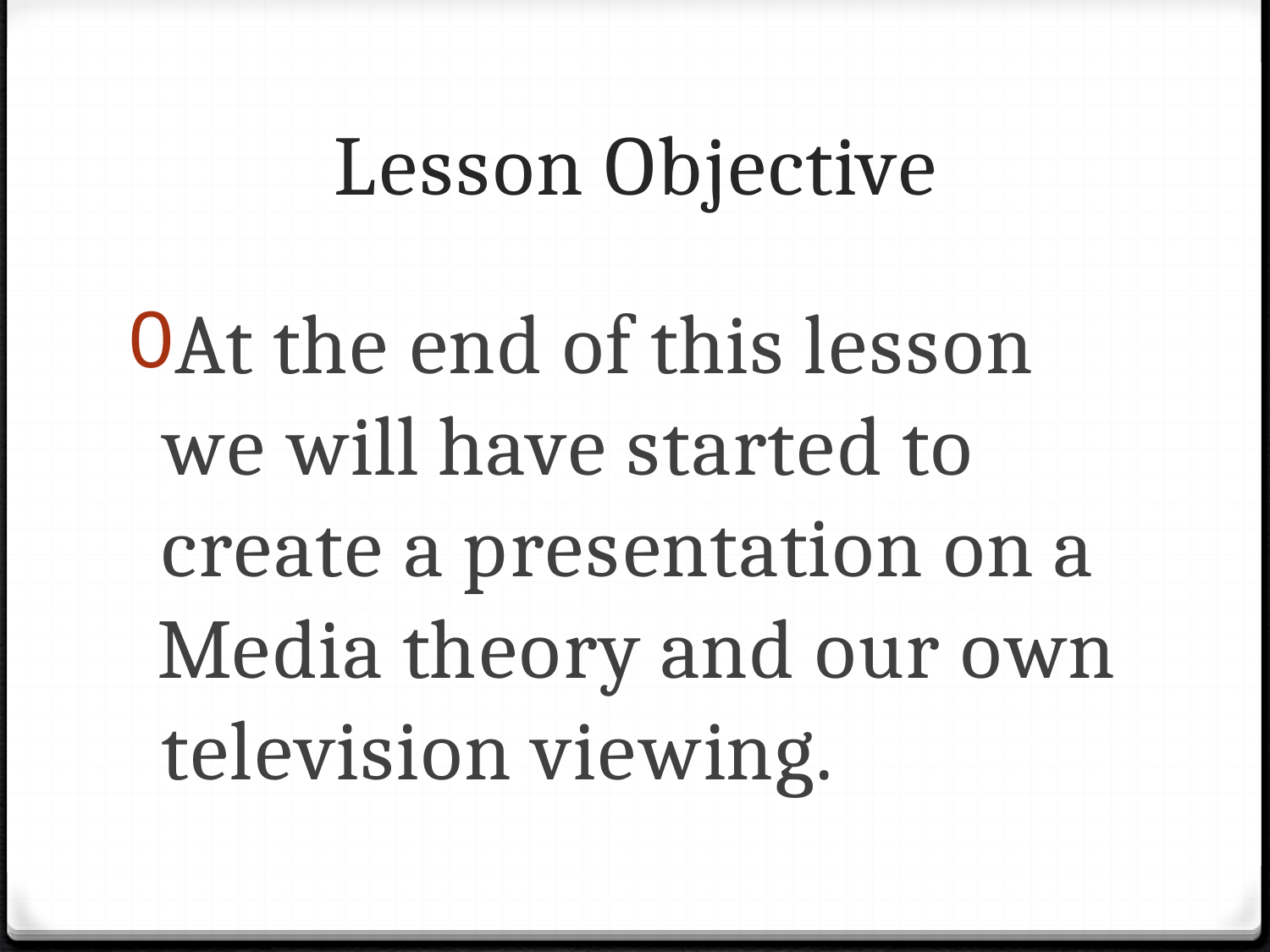

# Lesson Objective
At the end of this lesson we will have started to create a presentation on a Media theory and our own television viewing.